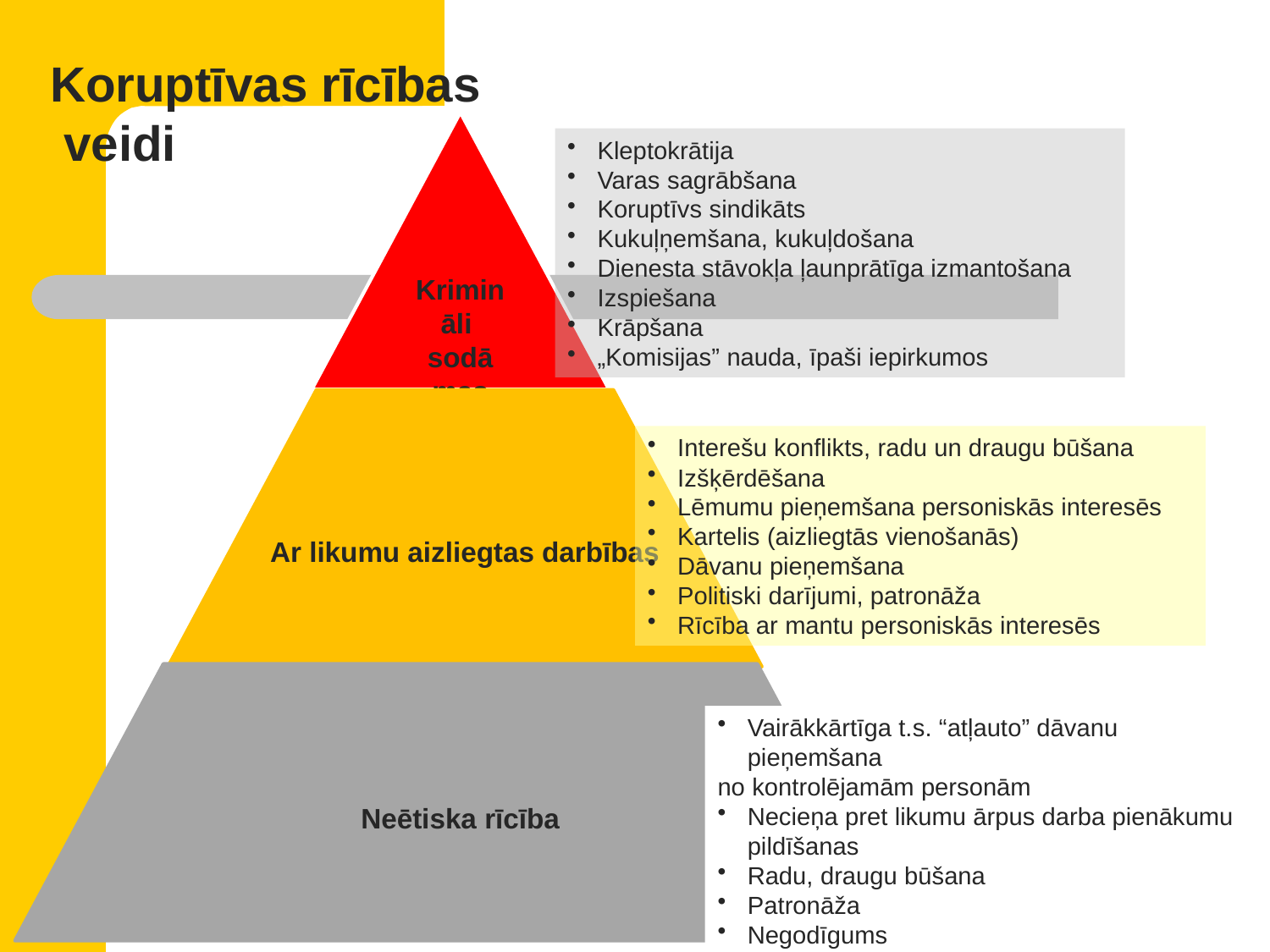

Koruptīvas rīcības
 veidi

Krimināli
sodāmas
darbības
Ar likumu aizliegtas darbības
Neētiska rīcība
Kleptokrātija
Varas sagrābšana
Koruptīvs sindikāts
Kukuļņemšana, kukuļdošana
Dienesta stāvokļa ļaunprātīga izmantošana
Izspiešana
Krāpšana
„Komisijas” nauda, īpaši iepirkumos
Interešu konflikts, radu un draugu būšana
Izšķērdēšana
Lēmumu pieņemšana personiskās interesēs
Kartelis (aizliegtās vienošanās)
Dāvanu pieņemšana
Politiski darījumi, patronāža
Rīcība ar mantu personiskās interesēs
Vairākkārtīga t.s. “atļauto” dāvanu pieņemšana
no kontrolējamām personām
Necieņa pret likumu ārpus darba pienākumu pildīšanas
Radu, draugu būšana
Patronāža
Negodīgums